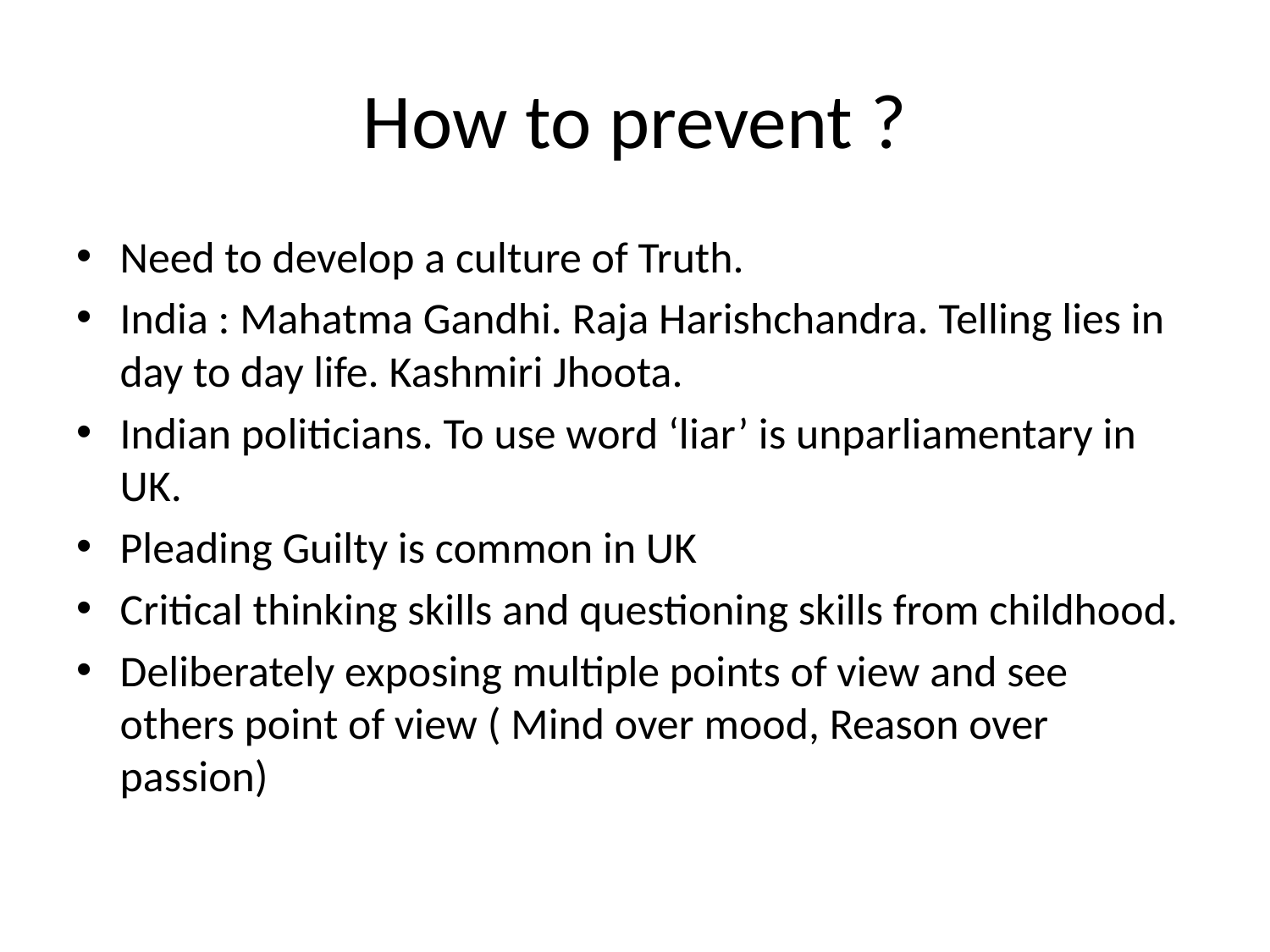

# How to prevent ?
Need to develop a culture of Truth.
India : Mahatma Gandhi. Raja Harishchandra. Telling lies in day to day life. Kashmiri Jhoota.
Indian politicians. To use word ‘liar’ is unparliamentary in UK.
Pleading Guilty is common in UK
Critical thinking skills and questioning skills from childhood.
Deliberately exposing multiple points of view and see others point of view ( Mind over mood, Reason over passion)